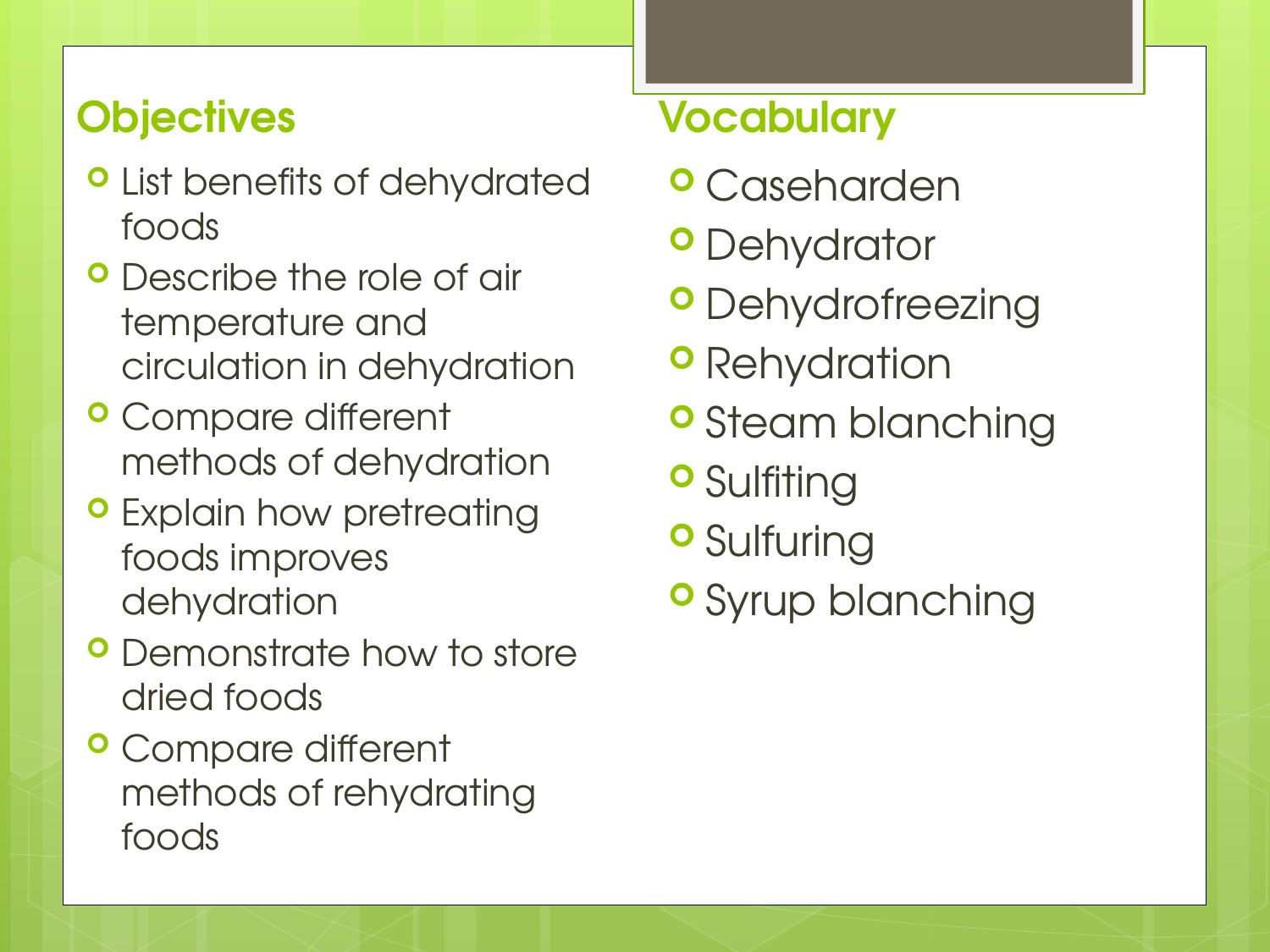

Objectives
Vocabulary
List benefits of dehydrated foods
Describe the role of air temperature and circulation in dehydration
Compare different methods of dehydration
Explain how pretreating foods improves dehydration
Demonstrate how to store dried foods
Compare different methods of rehydrating foods
Caseharden
Dehydrator
Dehydrofreezing
Rehydration
Steam blanching
Sulfiting
Sulfuring
Syrup blanching